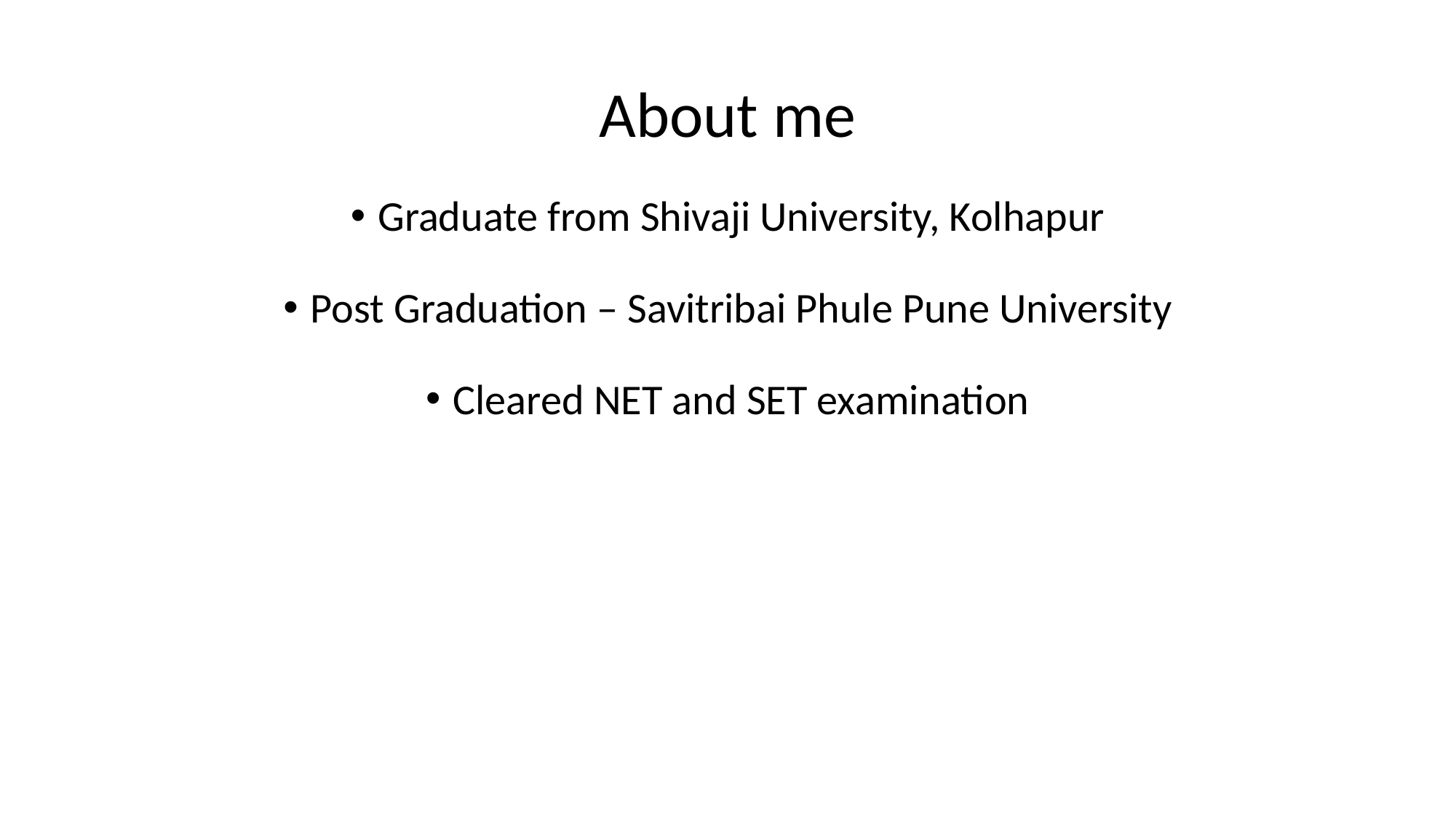

# About me
Graduate from Shivaji University, Kolhapur

Post Graduation – Savitribai Phule Pune University

Cleared NET and SET examination